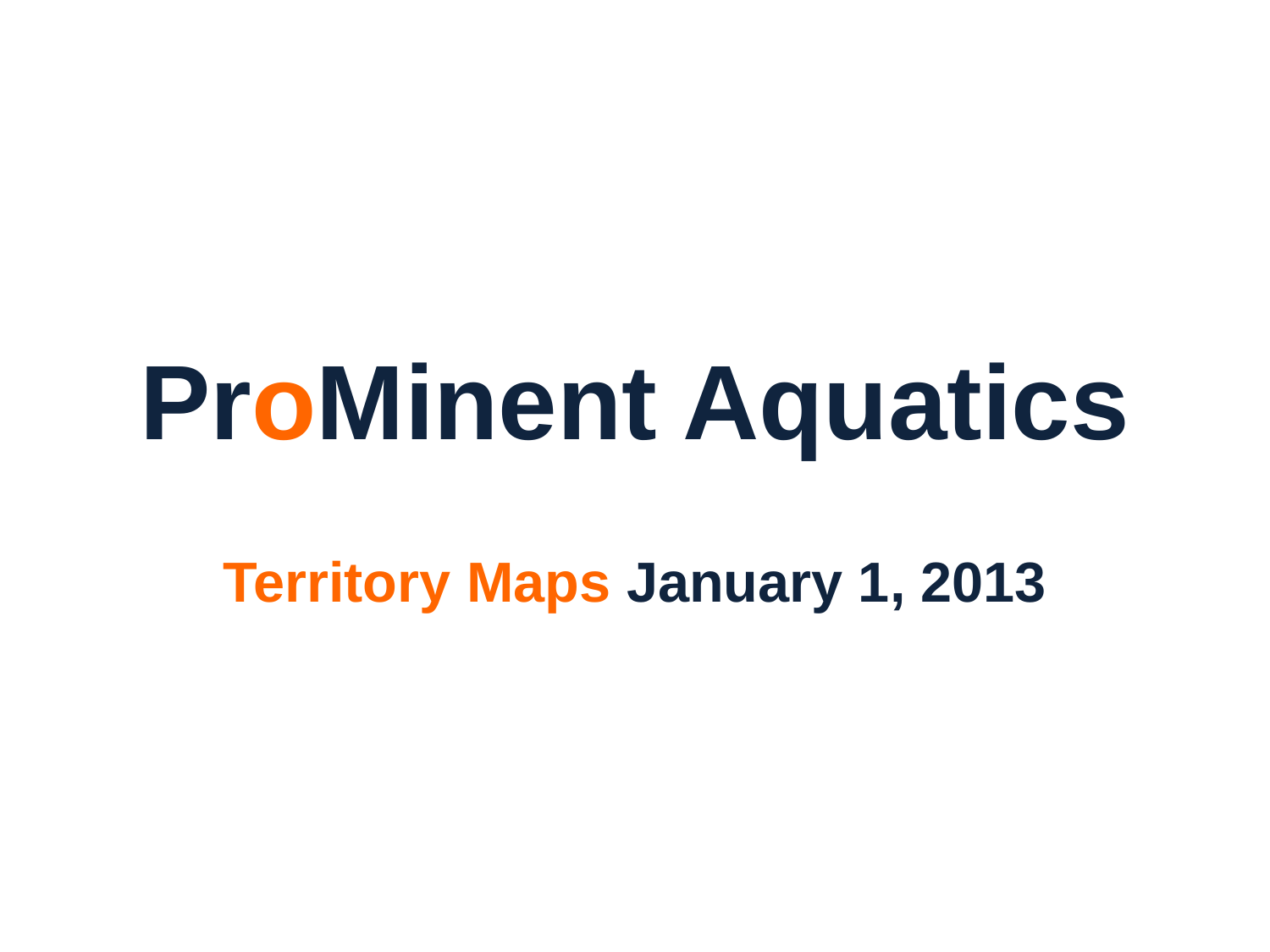

# ProMinent Aquatics
Territory Maps January 1, 2013